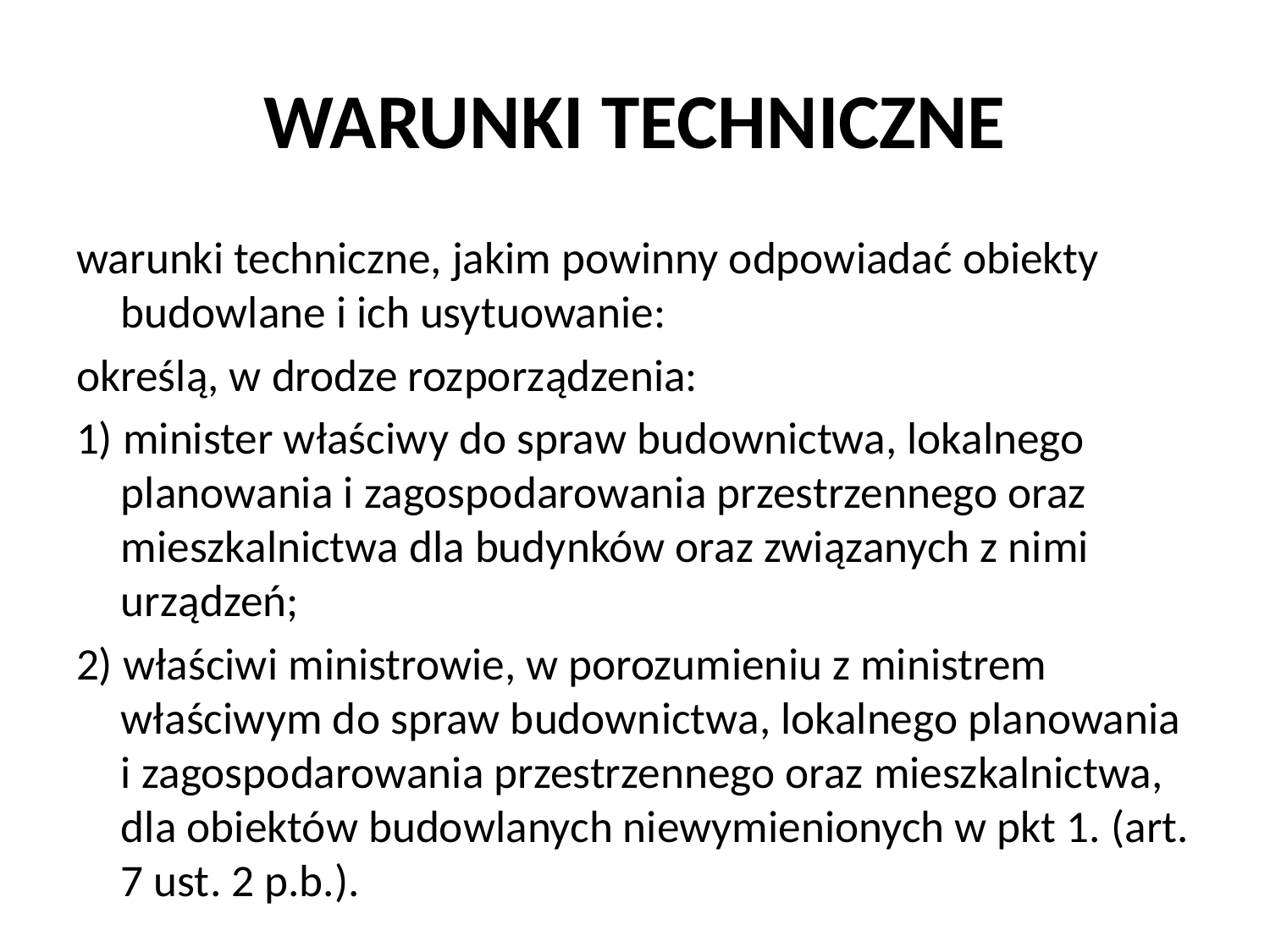

# WARUNKI TECHNICZNE
warunki techniczne, jakim powinny odpowiadać obiekty budowlane i ich usytuowanie:
określą, w drodze rozporządzenia:
1) minister właściwy do spraw budownictwa, lokalnego planowania i zagospodarowania przestrzennego oraz mieszkalnictwa dla budynków oraz związanych z nimi urządzeń;
2) właściwi ministrowie, w porozumieniu z ministrem właściwym do spraw budownictwa, lokalnego planowania i zagospodarowania przestrzennego oraz mieszkalnictwa, dla obiektów budowlanych niewymienionych w pkt 1. (art. 7 ust. 2 p.b.).